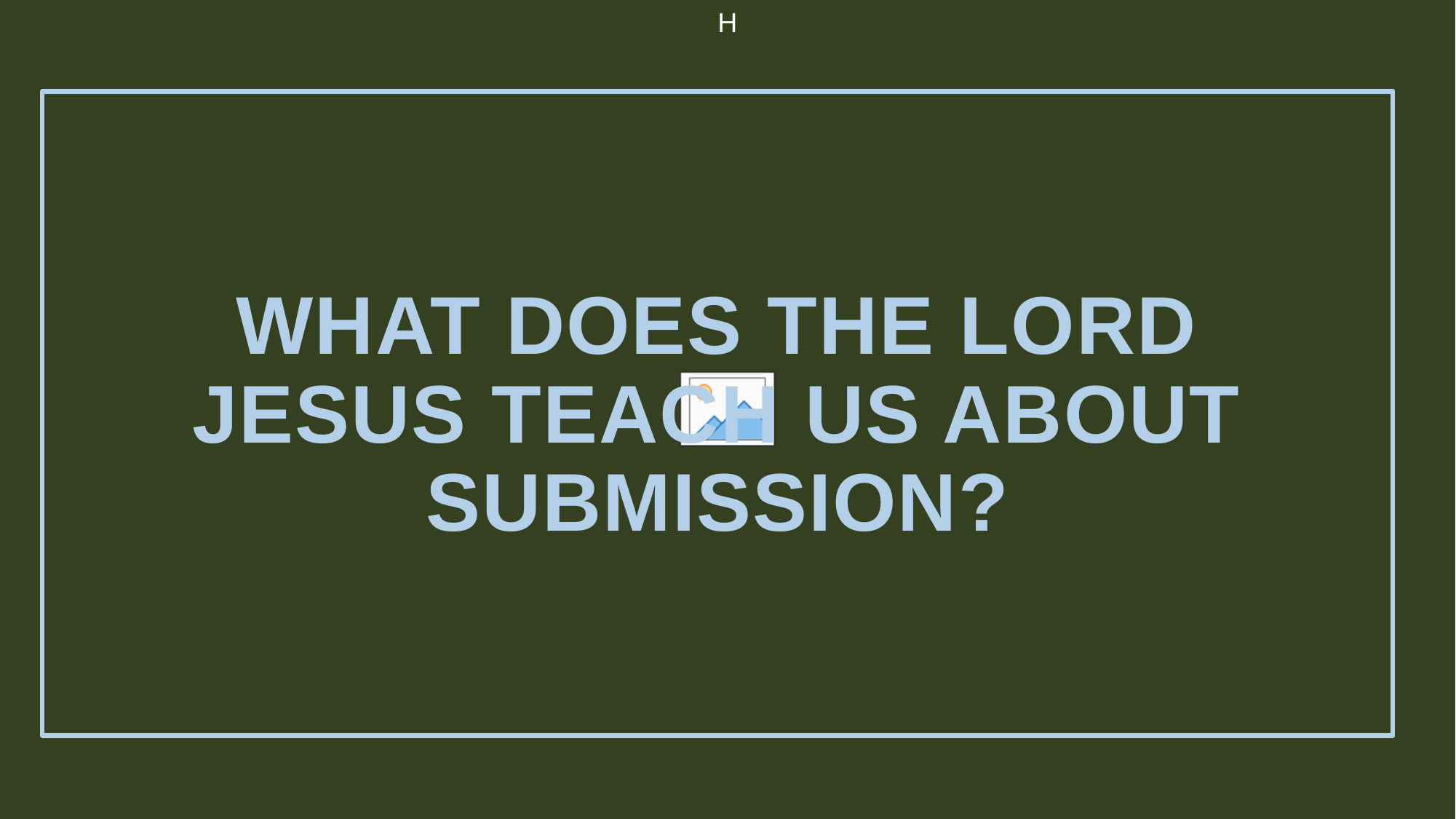

H
# WHAT DOES THE LORD JESUS TEACH US ABOUT SUBMISSION?